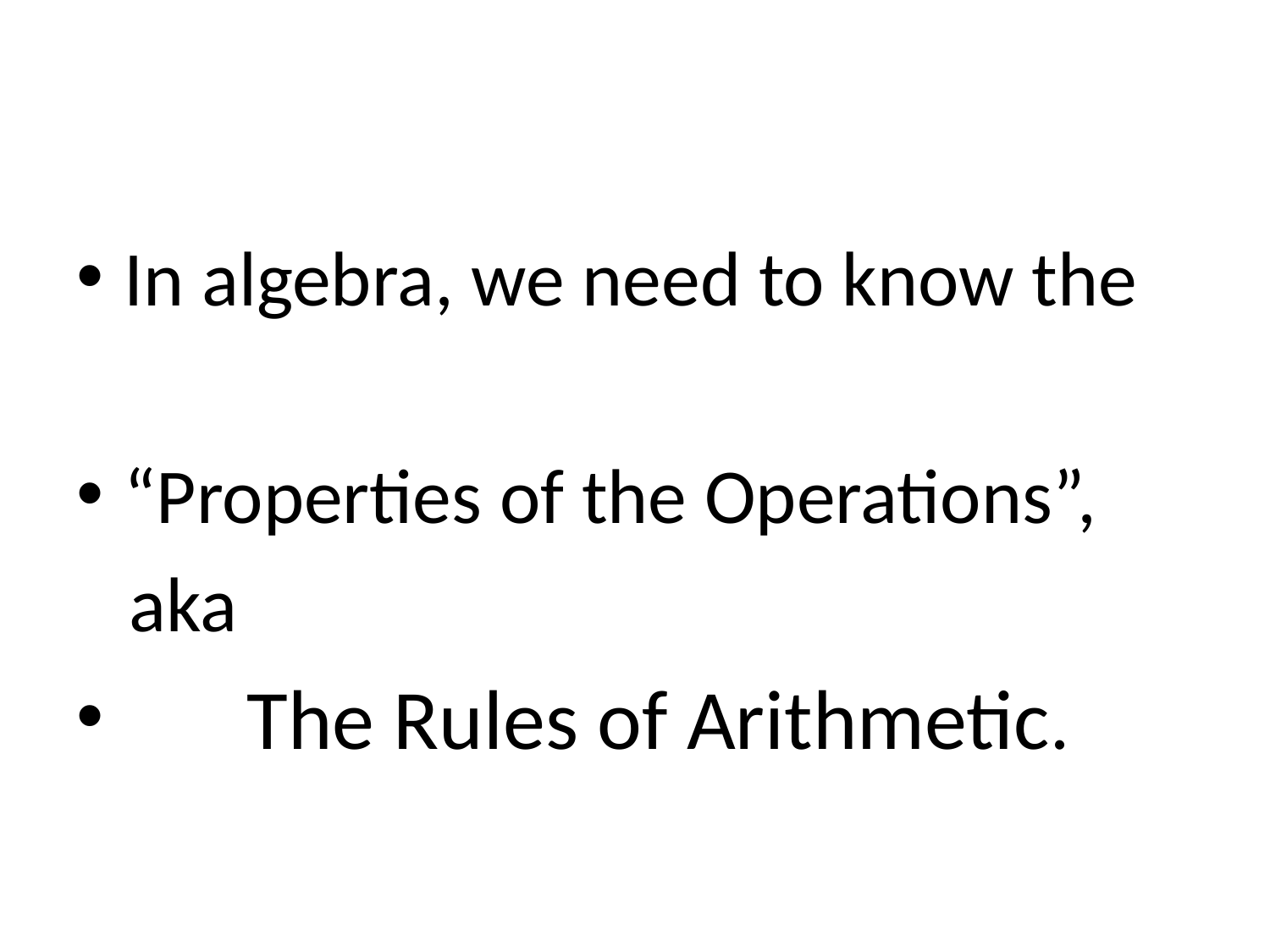

#
In algebra, we need to know the

“Properties of the Operations”,
   aka
       The Rules of Arithmetic.